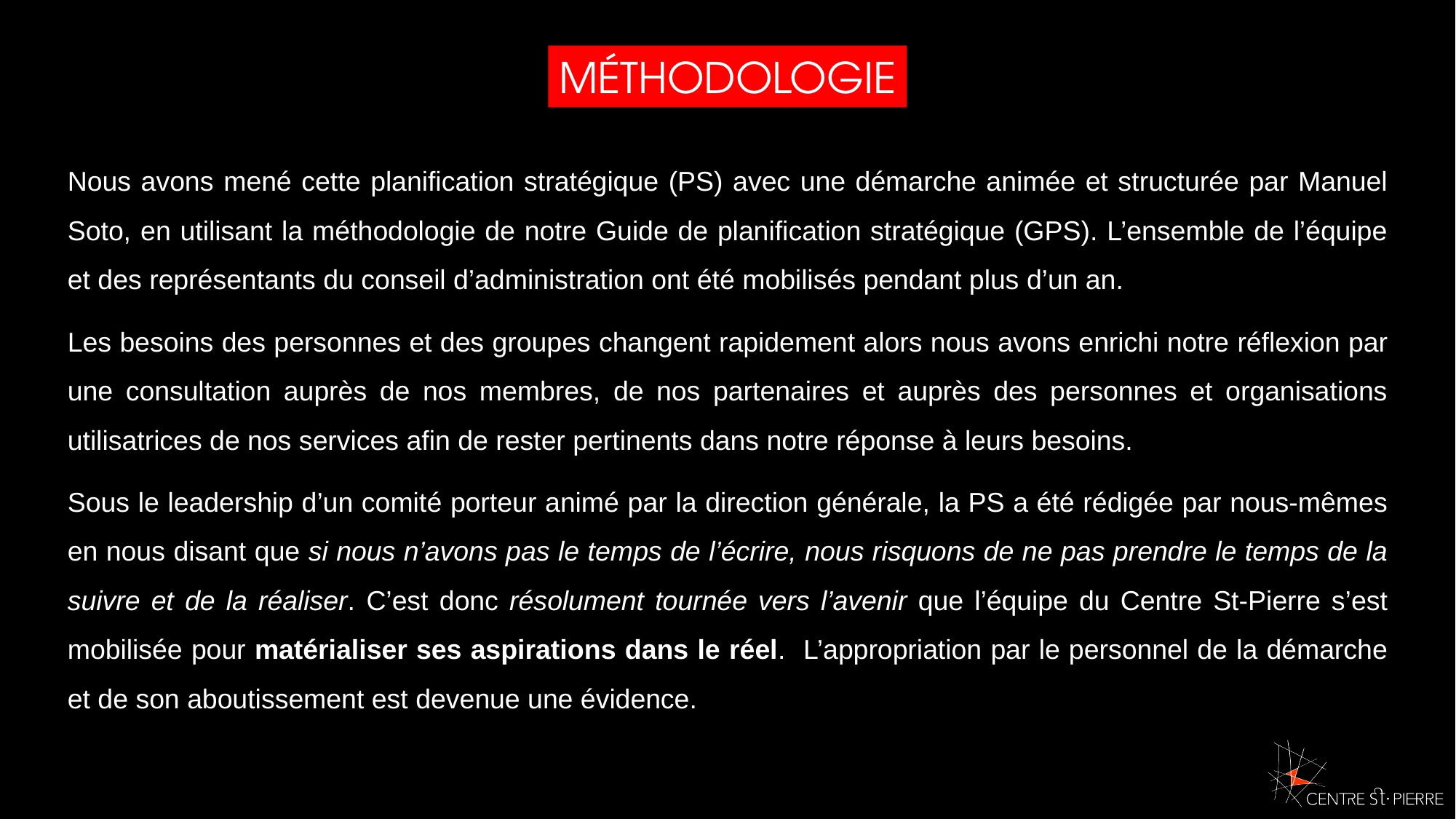

MÉTHODOLOGIE
Nous avons mené cette planification stratégique (PS) avec une démarche animée et structurée par Manuel Soto, en utilisant la méthodologie de notre Guide de planification stratégique (GPS). L’ensemble de l’équipe et des représentants du conseil d’administration ont été mobilisés pendant plus d’un an.
Les besoins des personnes et des groupes changent rapidement alors nous avons enrichi notre réflexion par une consultation auprès de nos membres, de nos partenaires et auprès des personnes et organisations utilisatrices de nos services afin de rester pertinents dans notre réponse à leurs besoins.
Sous le leadership d’un comité porteur animé par la direction générale, la PS a été rédigée par nous-mêmes en nous disant que si nous n’avons pas le temps de l’écrire, nous risquons de ne pas prendre le temps de la suivre et de la réaliser. C’est donc résolument tournée vers l’avenir que l’équipe du Centre St-Pierre s’est mobilisée pour matérialiser ses aspirations dans le réel.  L’appropriation par le personnel de la démarche et de son aboutissement est devenue une évidence.